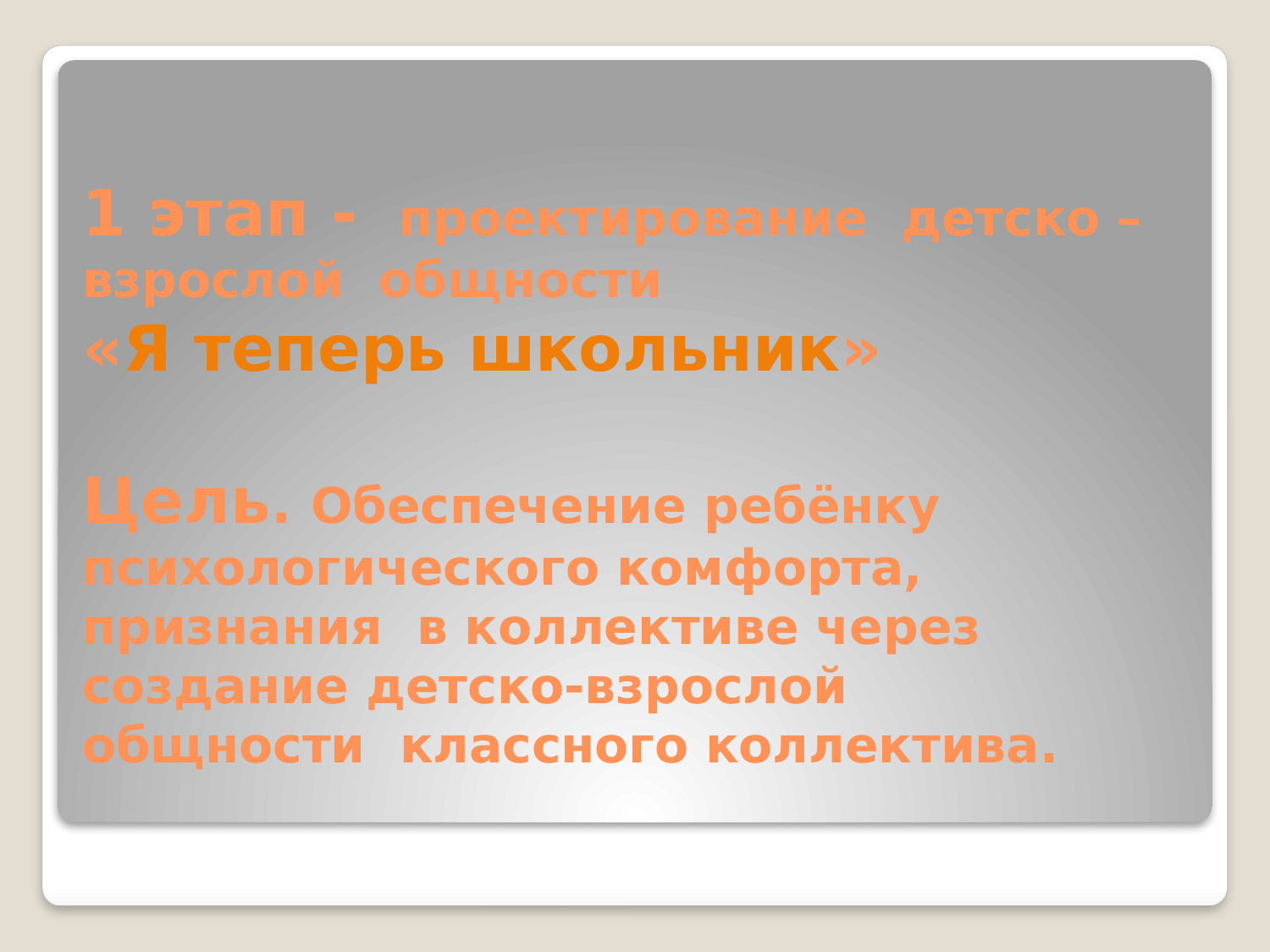

# 1 этап -  проектирование  детско – взрослой  общности «Я теперь школьник» Цель. Обеспечение ребёнку психологического комфорта, признания  в коллективе через создание детско-взрослой общности  классного коллектива.